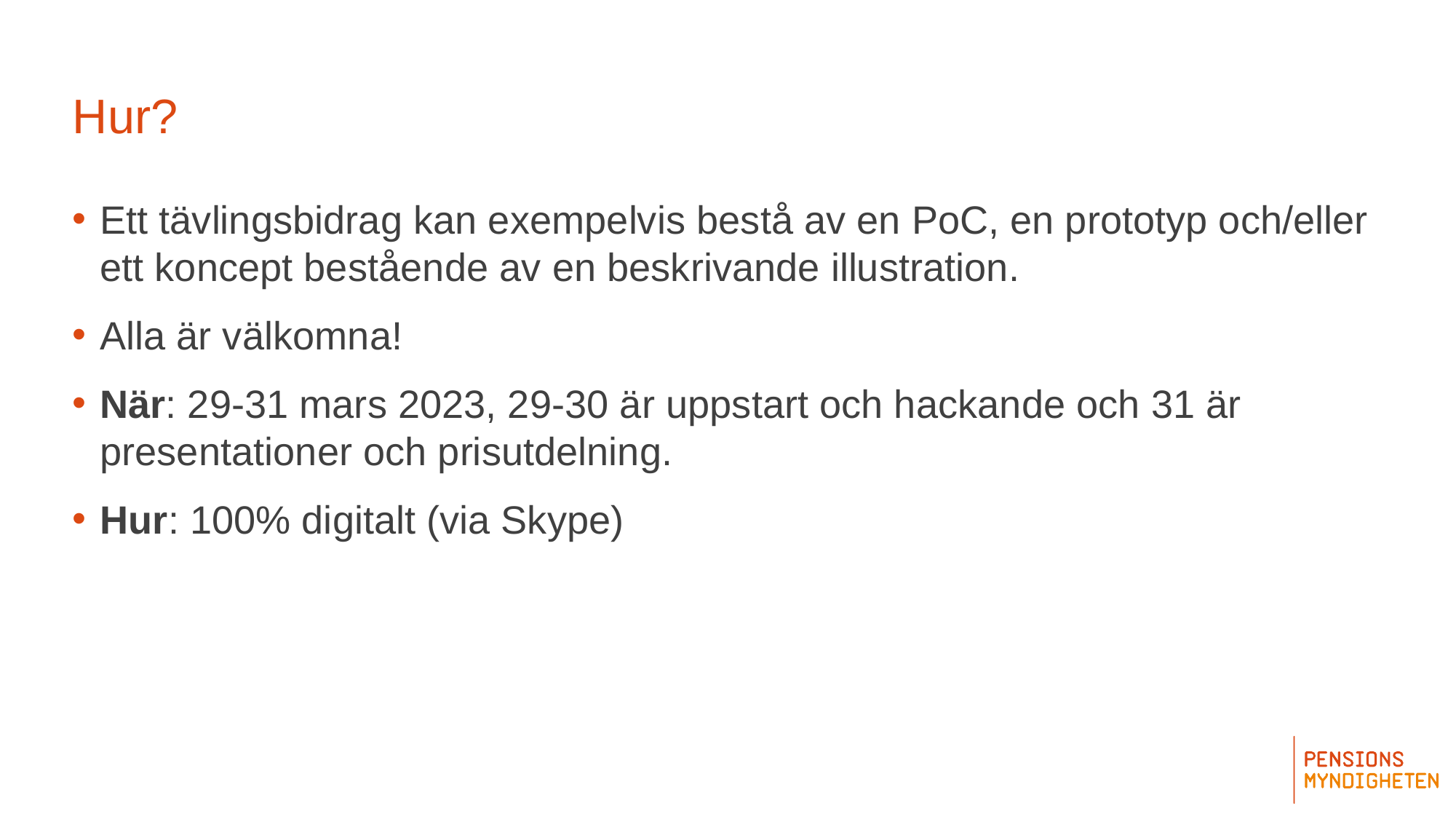

# Hur?
Ett tävlingsbidrag kan exempelvis bestå av en PoC, en prototyp och/eller ett koncept bestående av en beskrivande illustration.
Alla är välkomna!
När: 29-31 mars 2023, 29-30 är uppstart och hackande och 31 är presentationer och prisutdelning.
Hur: 100% digitalt (via Skype)